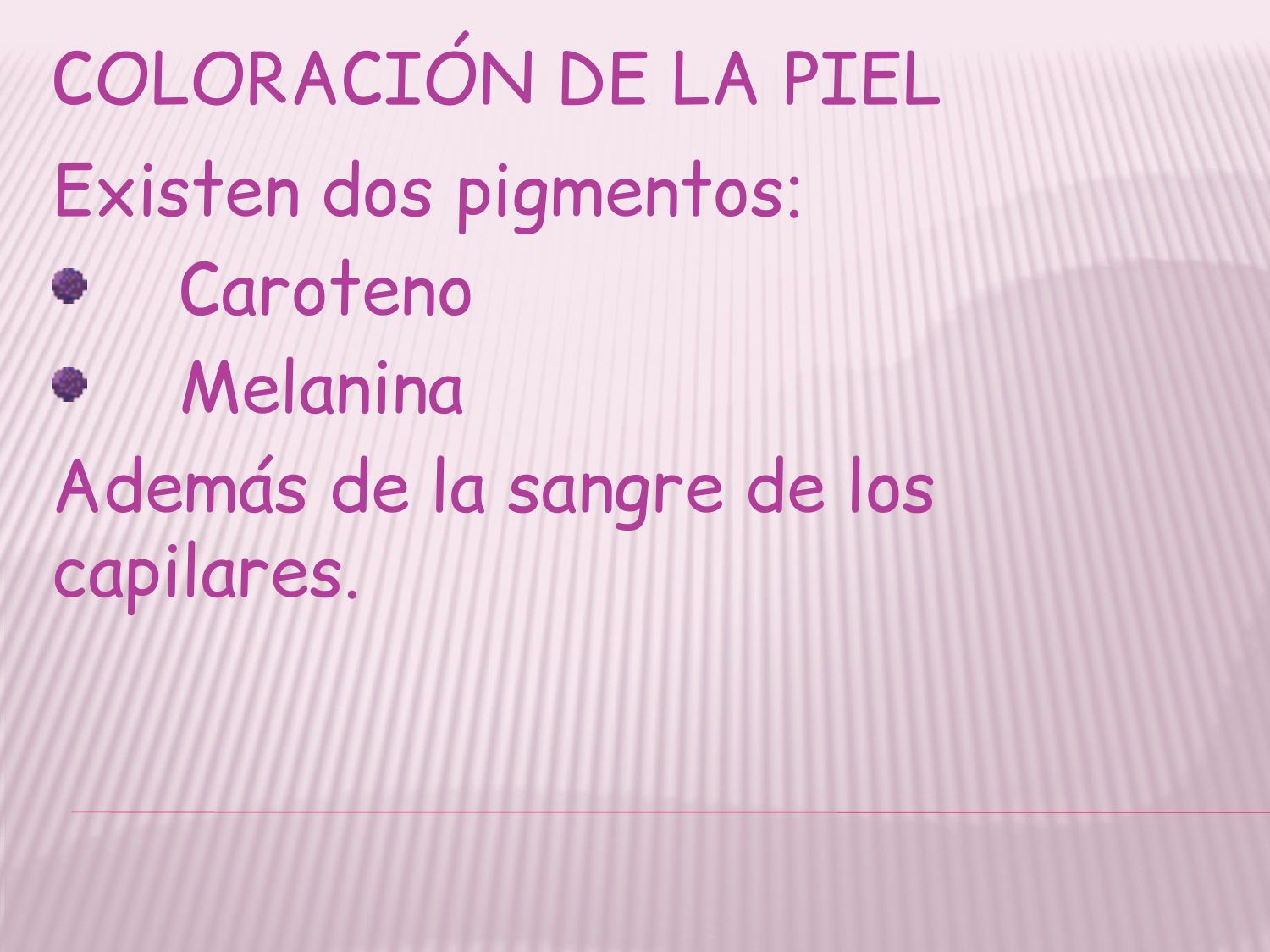

# Coloración de la piel
Existen dos pigmentos:
	Caroteno
	Melanina
Además de la sangre de los capilares.